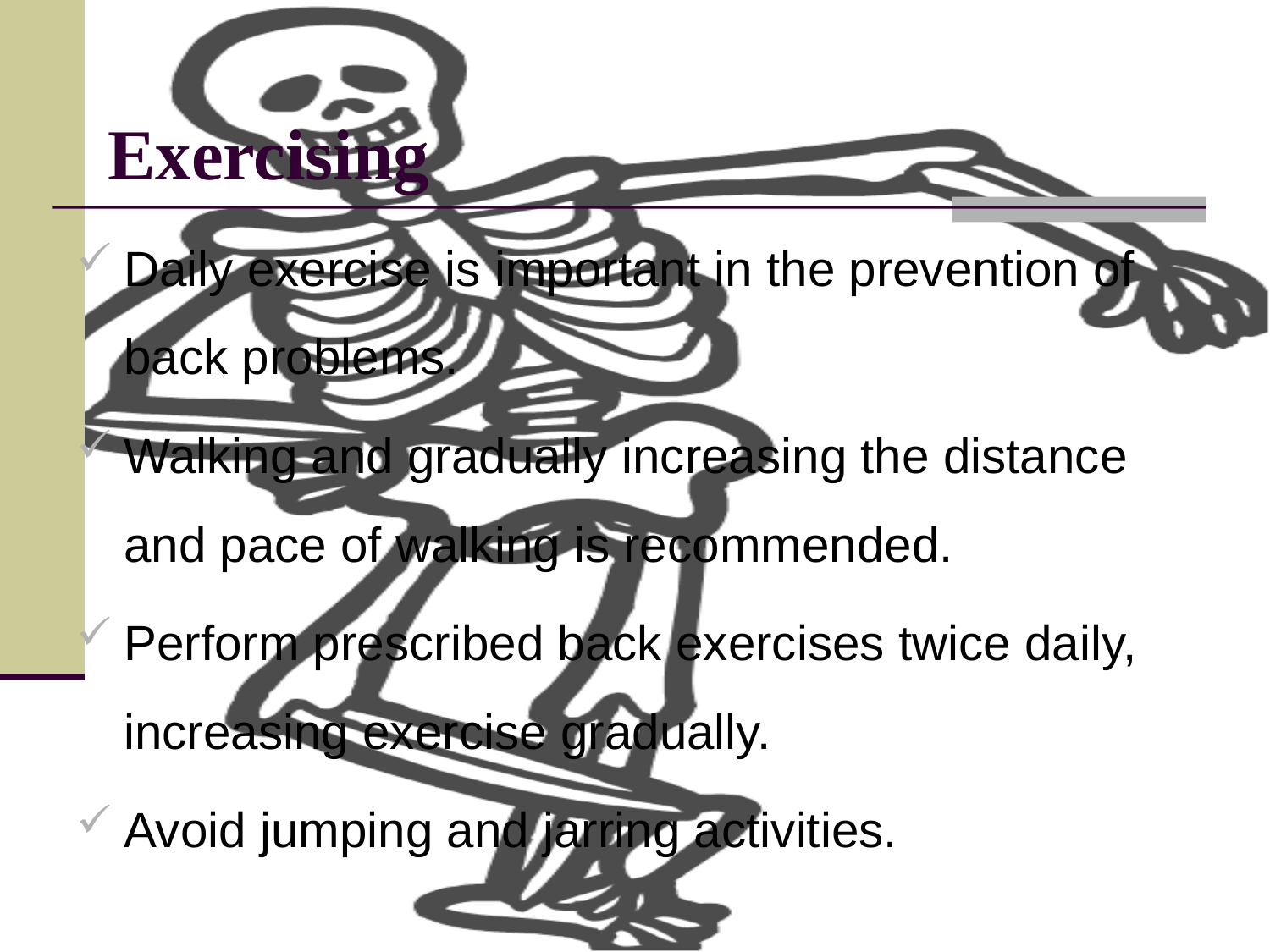

# Exercising
Daily exercise is important in the prevention of back problems.
Walking and gradually increasing the distance and pace of walking is recommended.
Perform prescribed back exercises twice daily, increasing exercise gradually.
Avoid jumping and jarring activities.